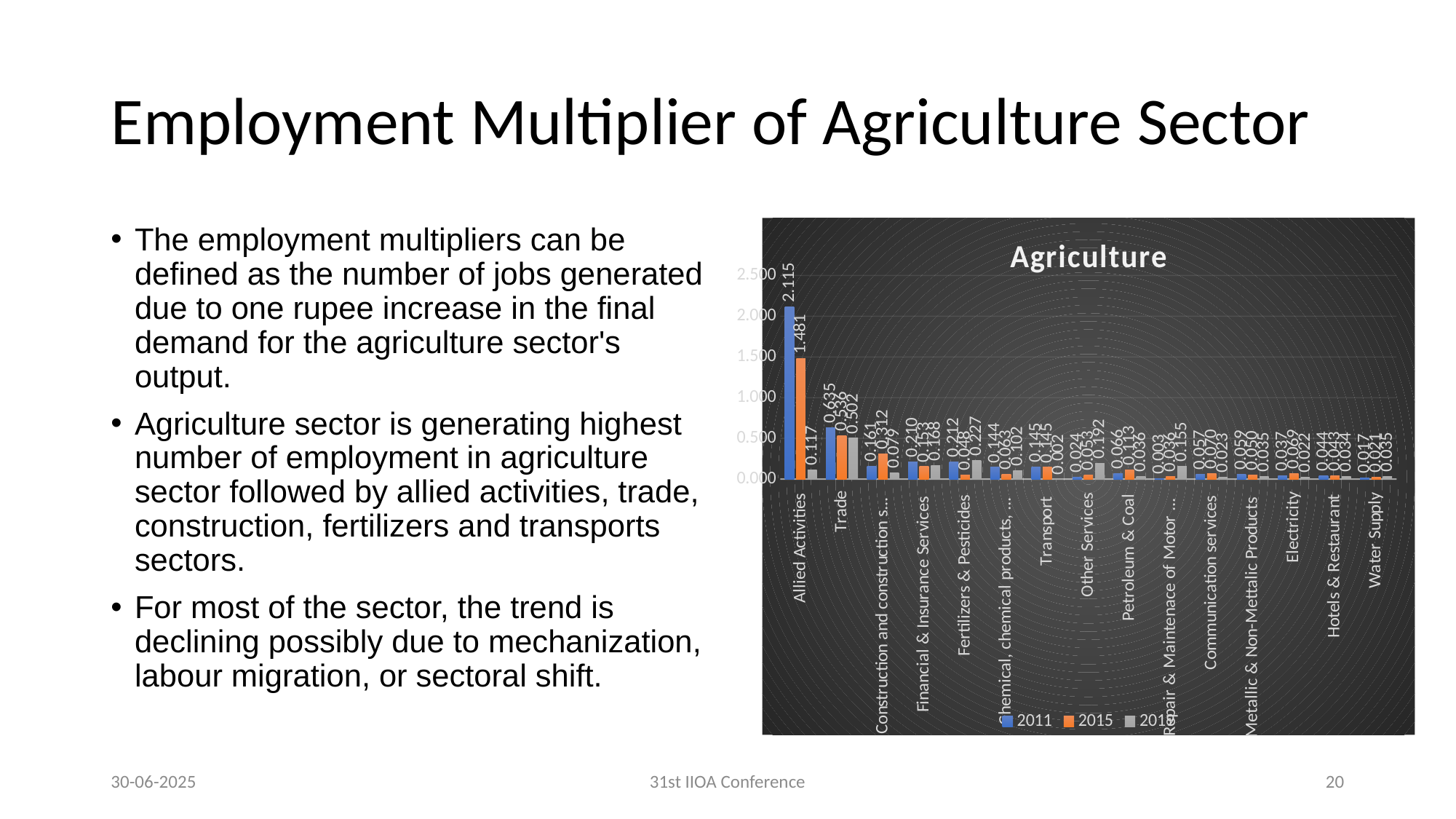

# Employment Multiplier of Agriculture Sector
The employment multipliers can be defined as the number of jobs generated due to one rupee increase in the final demand for the agriculture sector's output.
Agriculture sector is generating highest number of employment in agriculture sector followed by allied activities, trade, construction, fertilizers and transports sectors.
For most of the sector, the trend is declining possibly due to mechanization, labour migration, or sectoral shift.

### Chart: Agriculture

| Category | 2011 | 2015 | 2019 |
|---|---|---|---|
| Allied Activities | 2.114540742817706 | 1.480721119516245 | 0.11678034716863277 |
| Trade | 0.6347781627268221 | 0.5357342977603269 | 0.5020639201025816 |
| Construction and construction services | 0.16050934529672287 | 0.3117566265549604 | 0.07862207090723523 |
| Financial & Insurance Services | 0.210038603884978 | 0.15310954568773513 | 0.16813344562283256 |
| Fertilizers & Pesticides | 0.2123546905902507 | 0.047530565281460206 | 0.22678667882205783 |
| Chemical, chemical products, Pharmaceuticals | 0.14443839727063854 | 0.06262631637090448 | 0.10171722982699777 |
| Transport  | 0.14500099714274853 | 0.14454617651831822 | 0.0015286951885005145 |
| Other Services | 0.024346759058328706 | 0.05339072444597443 | 0.1920567241056396 |
| Petroleum & Coal | 0.06600016912820074 | 0.11253153089119183 | 0.03619628114133559 |
| Repair & Maintenace of Motor Vehicle | 0.0029551317107164242 | 0.0360021231075688 | 0.15518300378165015 |
| Communication services | 0.05743613471550088 | 0.07044337231915664 | 0.02314056177245482 |
| Metallic & Non-Mettalic Products | 0.05862545745969344 | 0.049815742368727586 | 0.03465176634921268 |
| Electricity | 0.036944557051193934 | 0.06907022799816194 | 0.021533575797808603 |
| Hotels & Restaurant | 0.04372478624191233 | 0.04267767530861997 | 0.03351071958951298 |
| Water Supply | 0.016682128542035247 | 0.021141193023185328 | 0.034751968428091265 |
30-06-2025
31st IIOA Conference
20